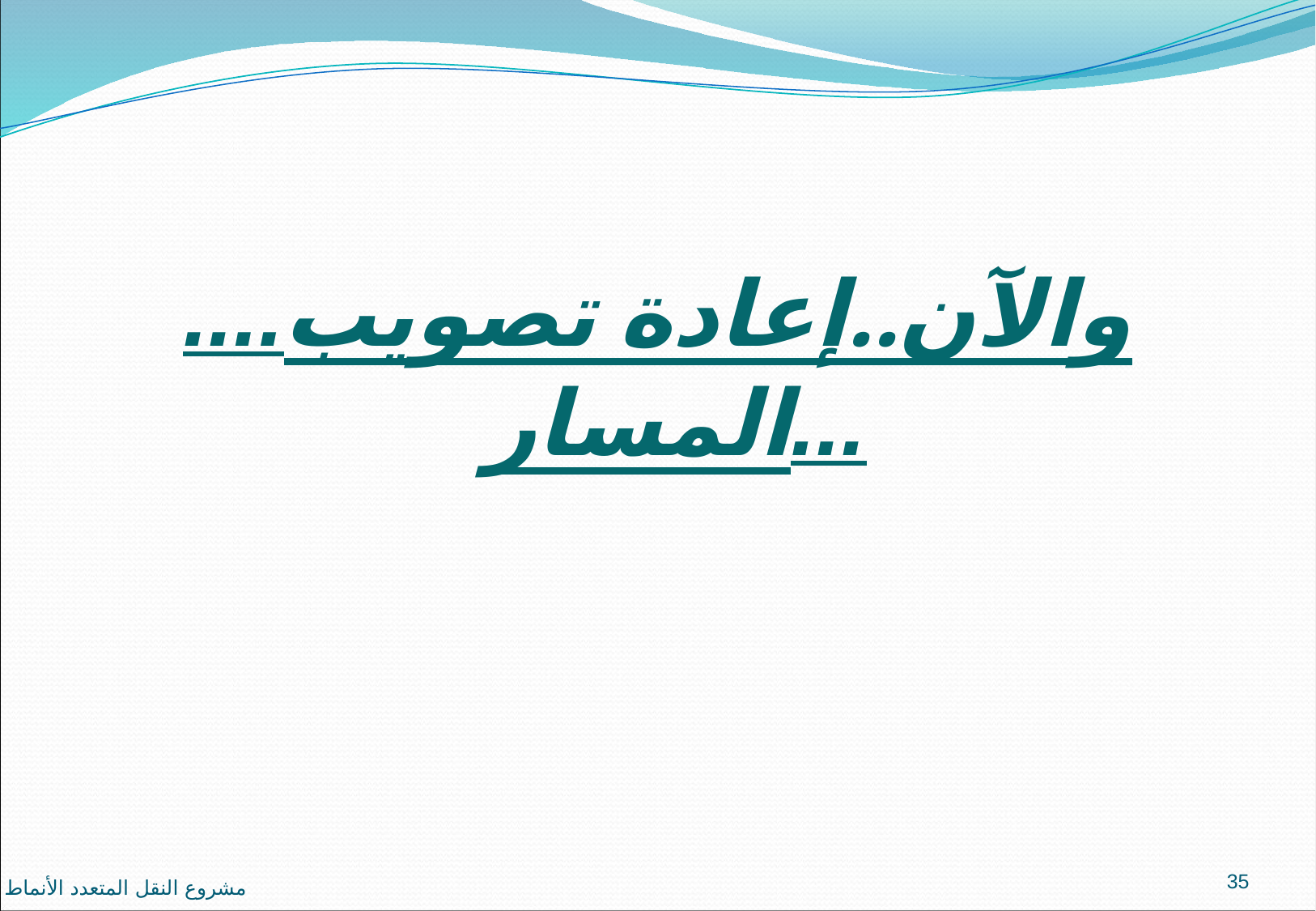

# ....والآن..إعادة تصويب المسار...
35
مشروع النقل المتعدد الأنماط